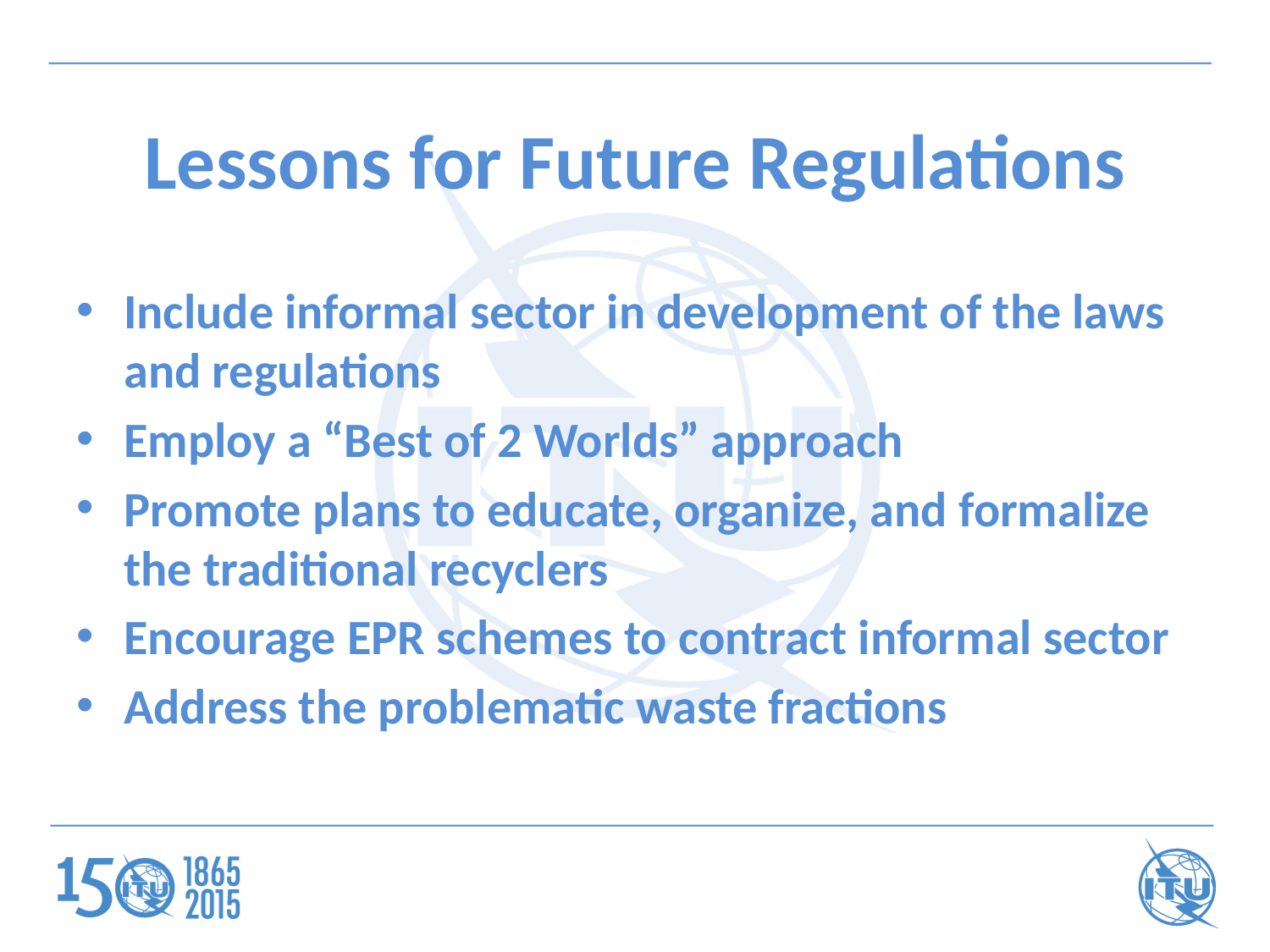

# Lessons for Future Regulations
Include informal sector in development of the laws and regulations
Employ a “Best of 2 Worlds” approach
Promote plans to educate, organize, and formalize the traditional recyclers
Encourage EPR schemes to contract informal sector
Address the problematic waste fractions